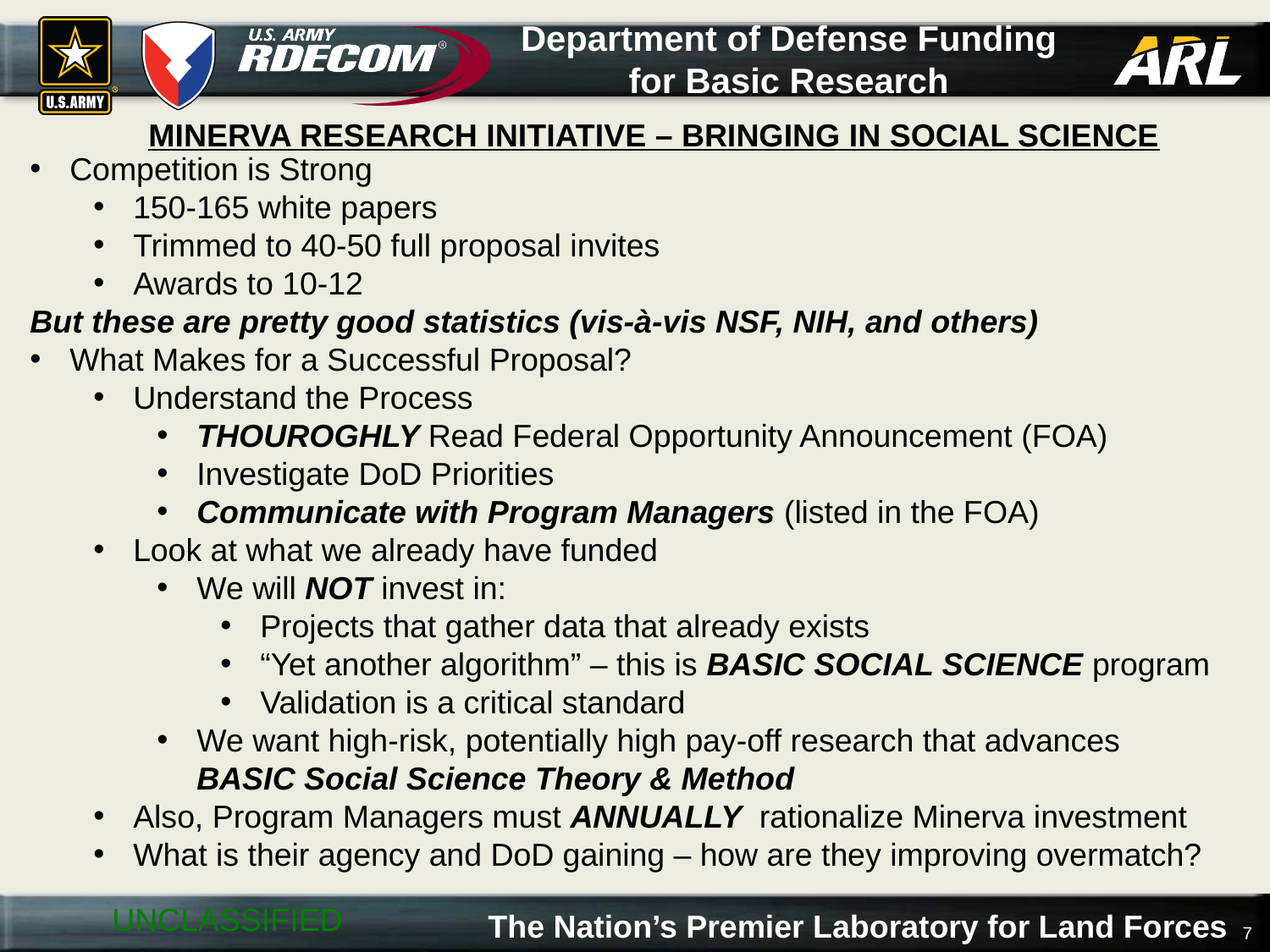

# Department of Defense Funding for Basic Research
MINERVA RESEARCH INITIATIVE – BRINGING IN SOCIAL SCIENCE
Competition is Strong
150-165 white papers
Trimmed to 40-50 full proposal invites
Awards to 10-12
But these are pretty good statistics (vis-à-vis NSF, NIH, and others)
What Makes for a Successful Proposal?
Understand the Process
THOUROGHLY Read Federal Opportunity Announcement (FOA)
Investigate DoD Priorities
Communicate with Program Managers (listed in the FOA)
Look at what we already have funded
We will NOT invest in:
Projects that gather data that already exists
“Yet another algorithm” – this is BASIC SOCIAL SCIENCE program
Validation is a critical standard
We want high-risk, potentially high pay-off research that advances BASIC Social Science Theory & Method
Also, Program Managers must ANNUALLY  rationalize Minerva investment
What is their agency and DoD gaining – how are they improving overmatch?